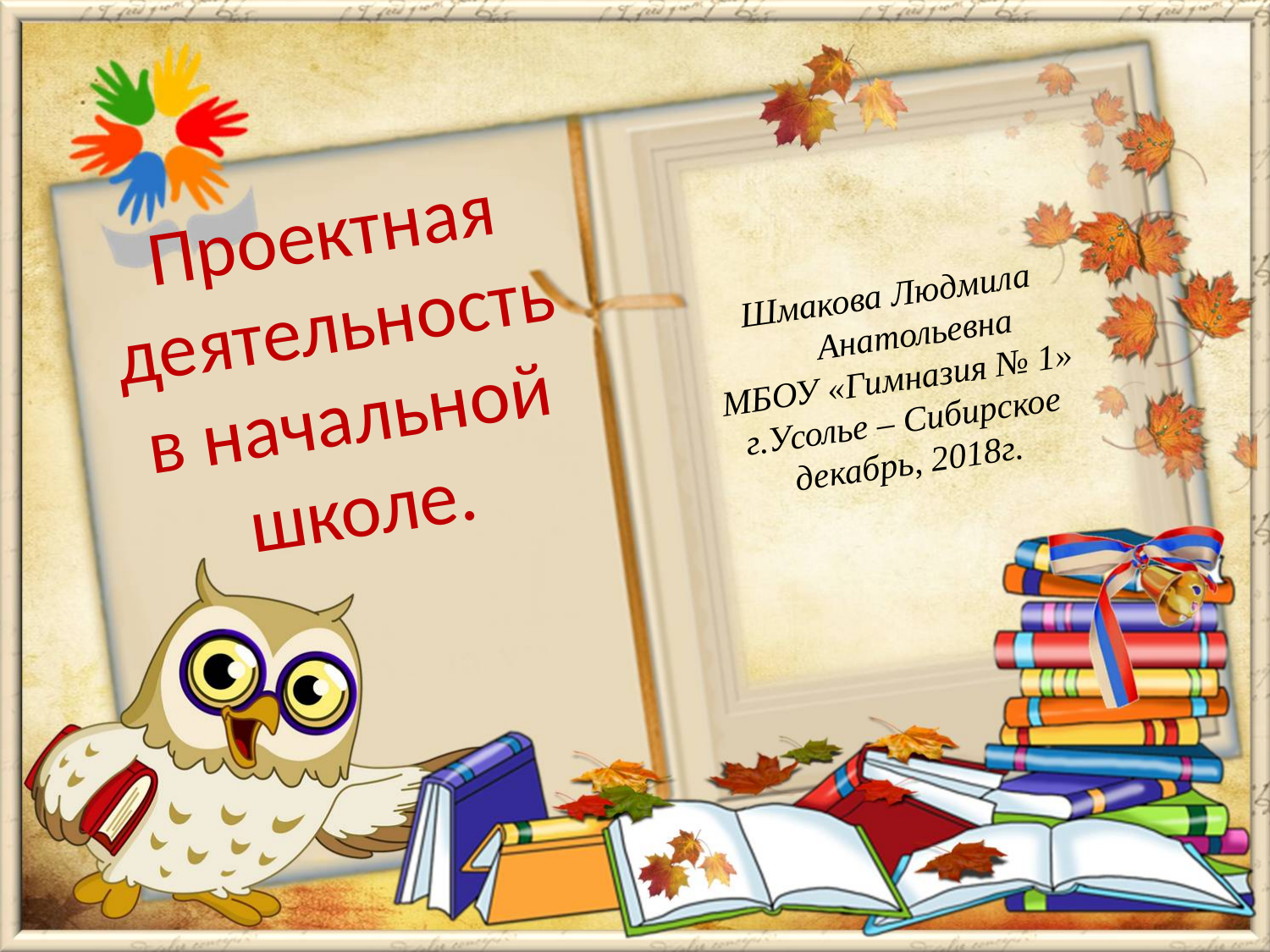

Шмакова Людмила Анатольевна
МБОУ «Гимназия № 1»
г.Усолье – Сибирское
декабрь, 2018г.
Проектная деятельность в начальной школе.